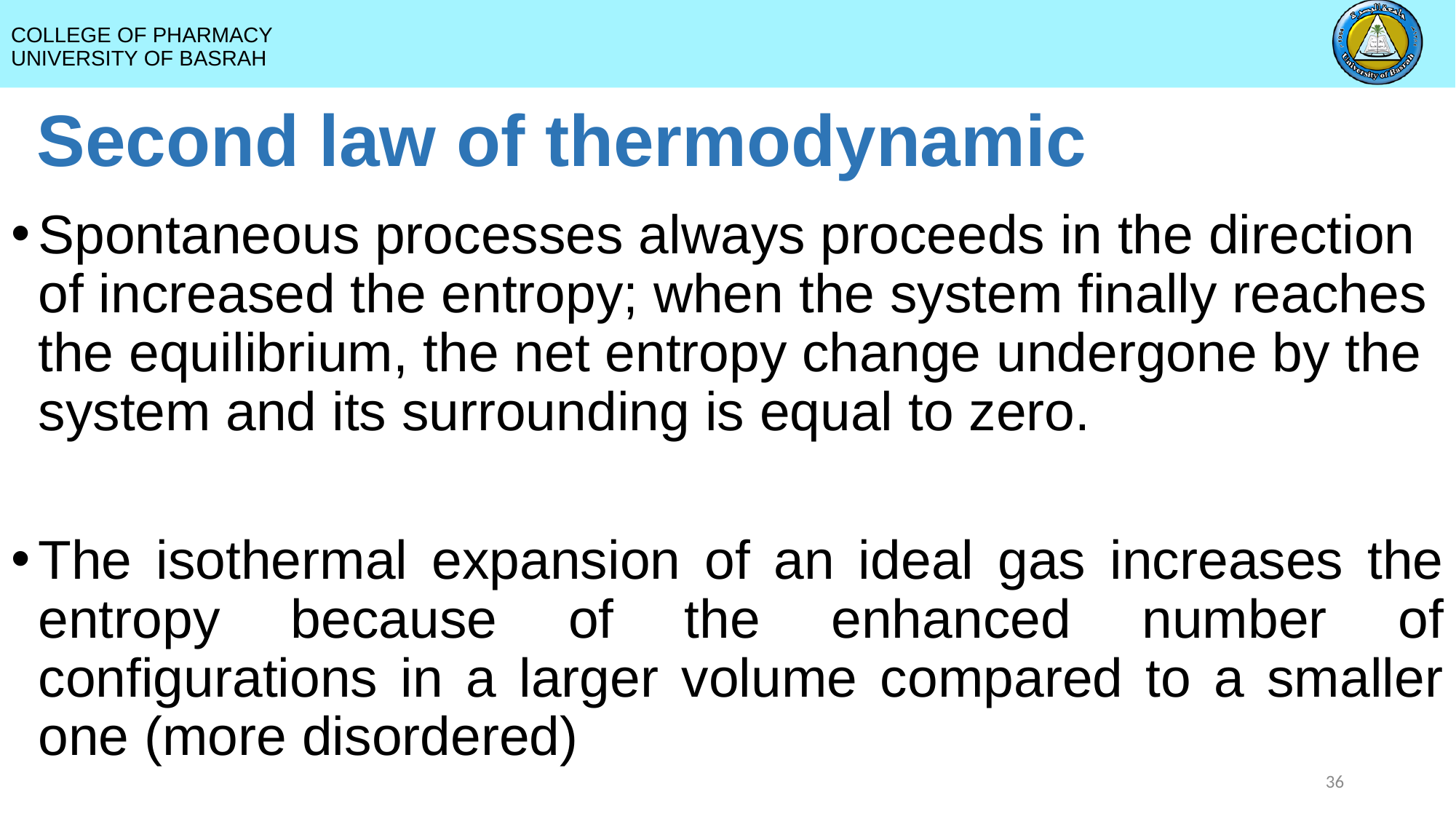

# Second law of thermodynamic
Spontaneous processes always proceeds in the direction of increased the entropy; when the system finally reaches the equilibrium, the net entropy change undergone by the system and its surrounding is equal to zero.

The isothermal expansion of an ideal gas increases the entropy because of the enhanced number of configurations in a larger volume compared to a smaller one (more disordered)

36